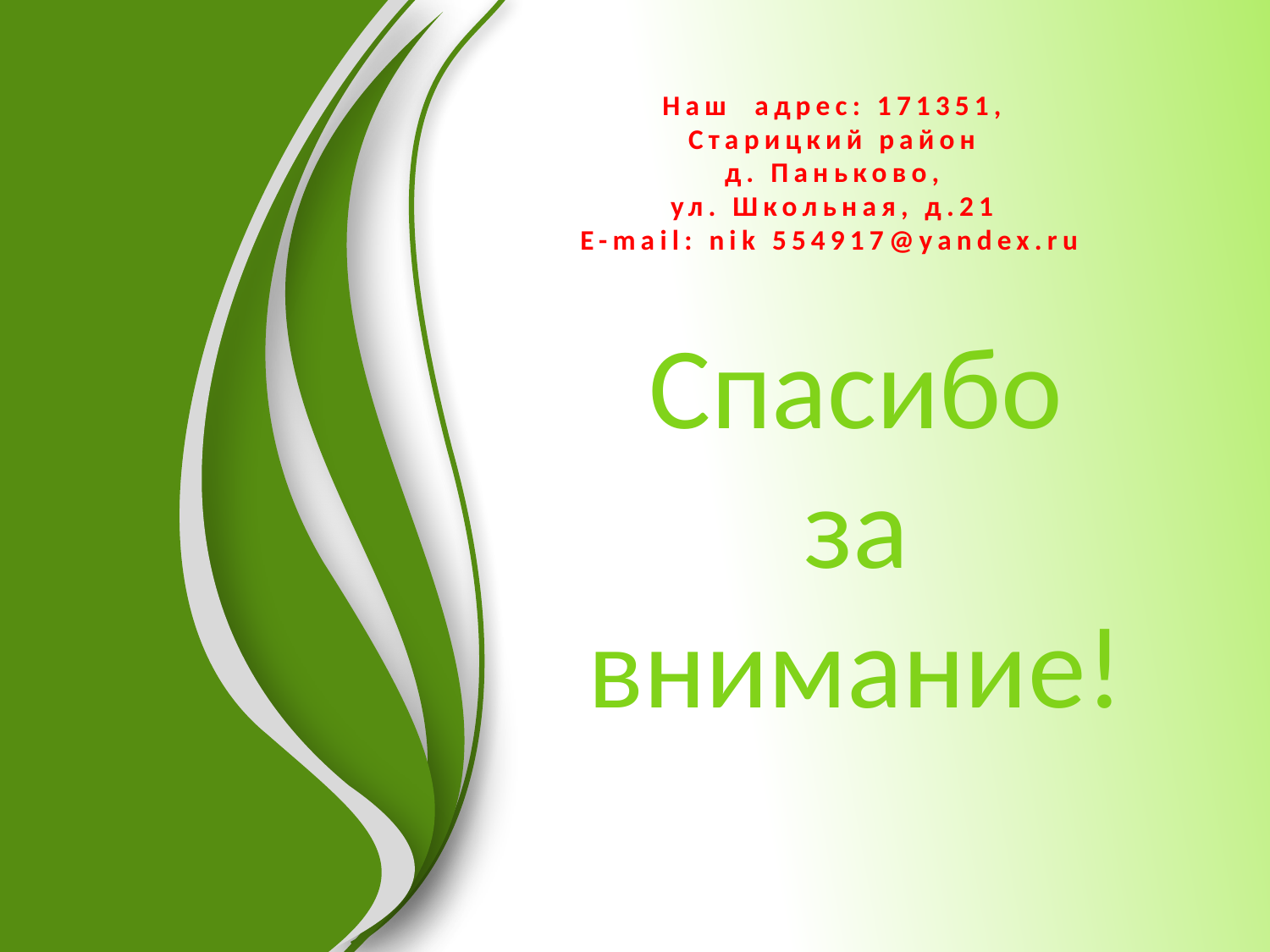

Наш  адрес: 171351, Старицкий район
д. Паньково,
ул. Школьная, д.21
E-mail: nik 554917@yandex.ru
#
Спасибо за внимание!